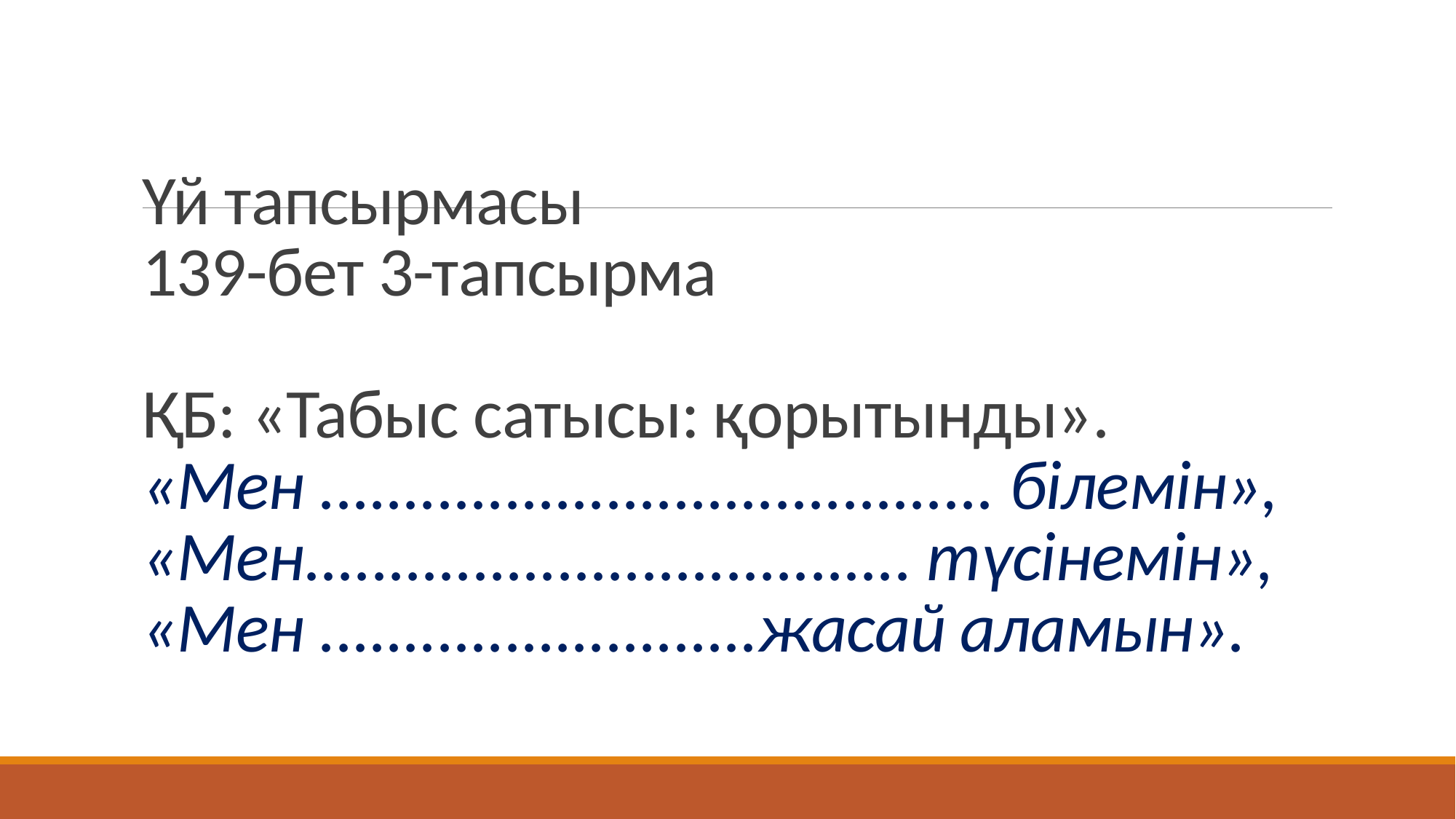

# Үй тапсырмасы 139-бет 3-тапсырма   ҚБ: «Табыс сатысы: қорытынды». «Мен ........................................ білемін», «Мен.................................... түсінемін», «Мен ..........................жасай аламын».